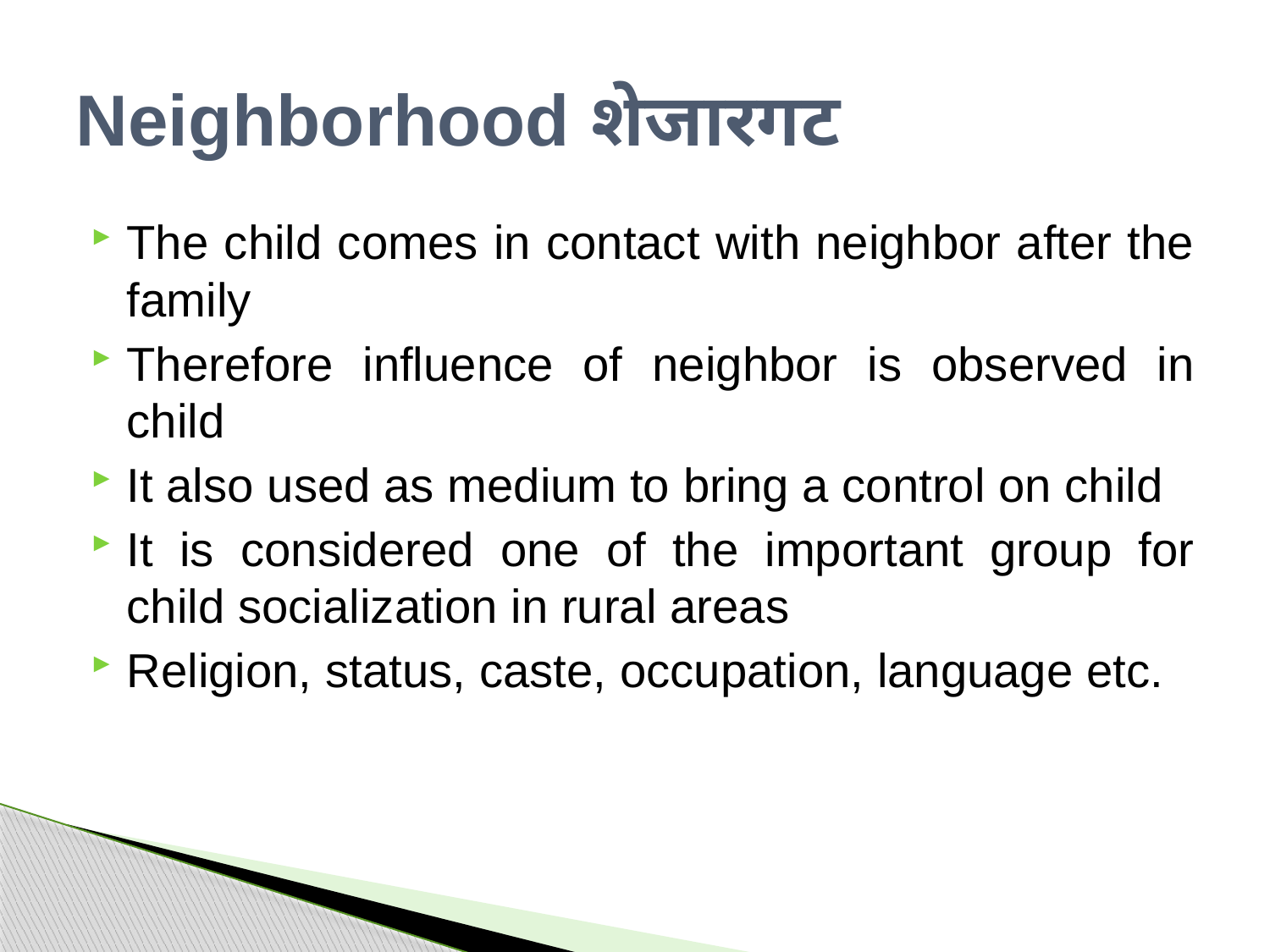

# Neighborhood शेजारगट
The child comes in contact with neighbor after the family
Therefore influence of neighbor is observed in child
It also used as medium to bring a control on child
It is considered one of the important group for child socialization in rural areas
Religion, status, caste, occupation, language etc.